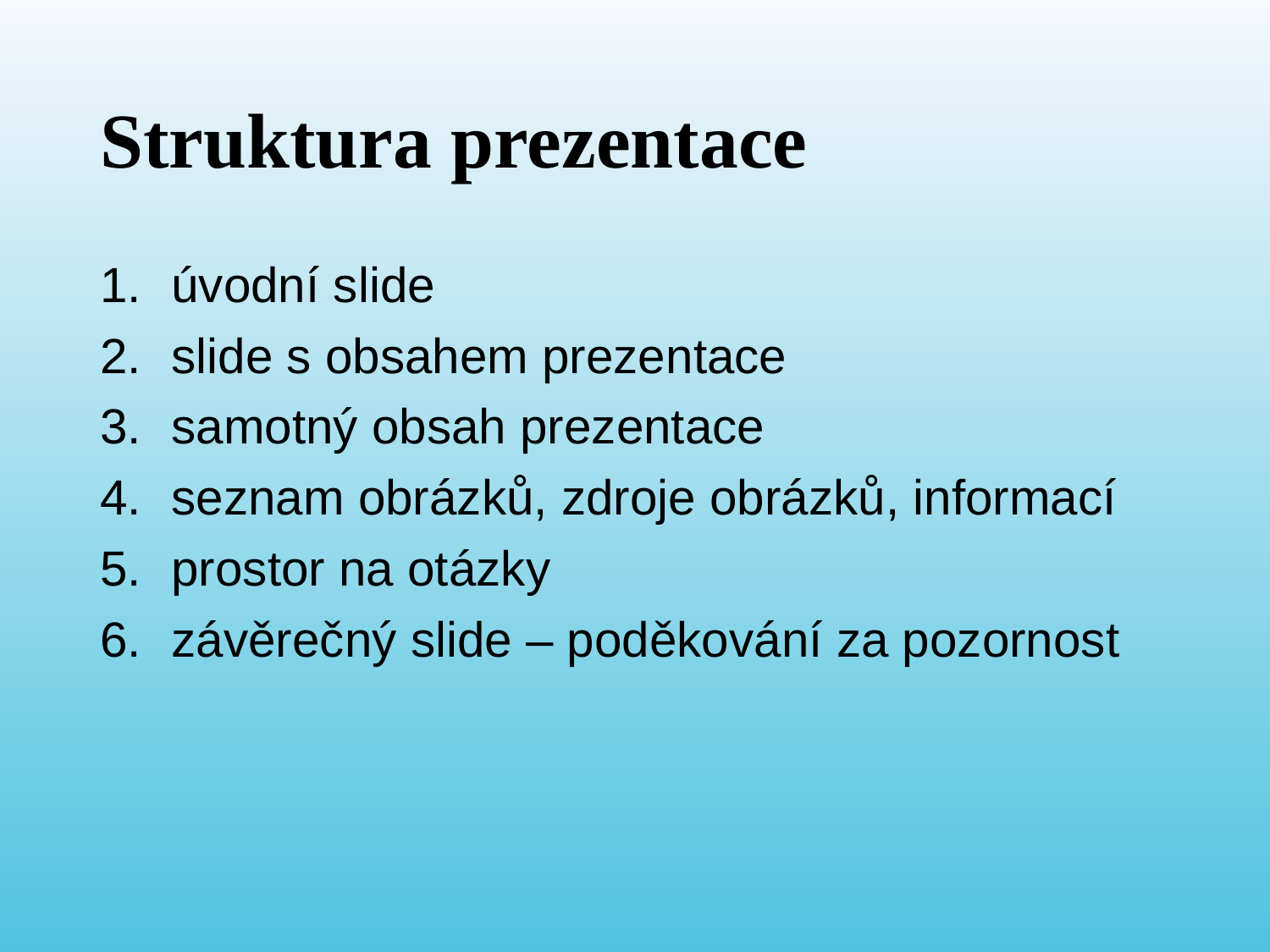

# Struktura prezentace
úvodní slide
slide s obsahem prezentace
samotný obsah prezentace
seznam obrázků, zdroje obrázků, informací
prostor na otázky
závěrečný slide – poděkování za pozornost